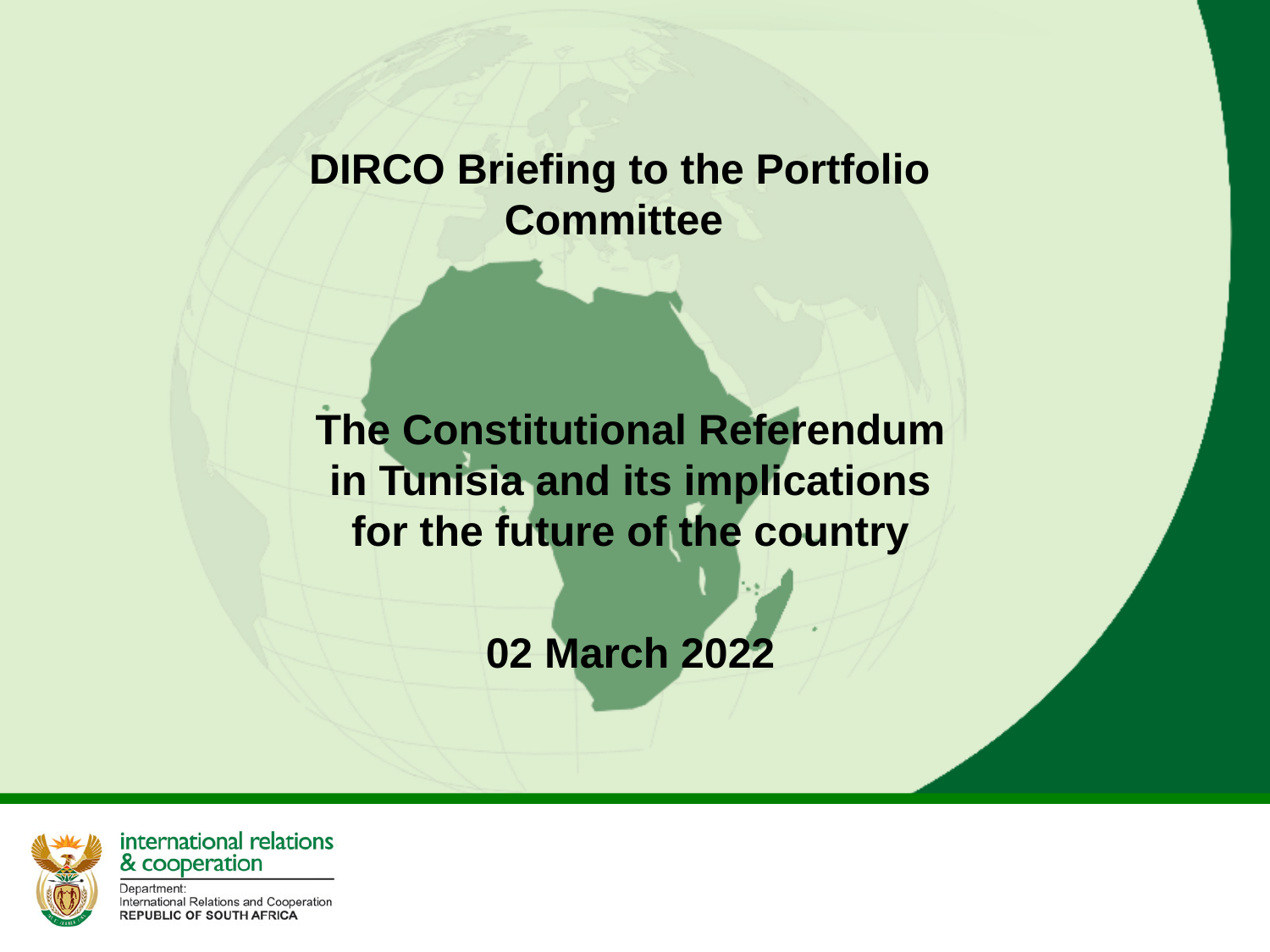

# DIRCO Briefing to the Portfolio Committee
The Constitutional Referendum in Tunisia and its implications for the future of the country
02 March 2022